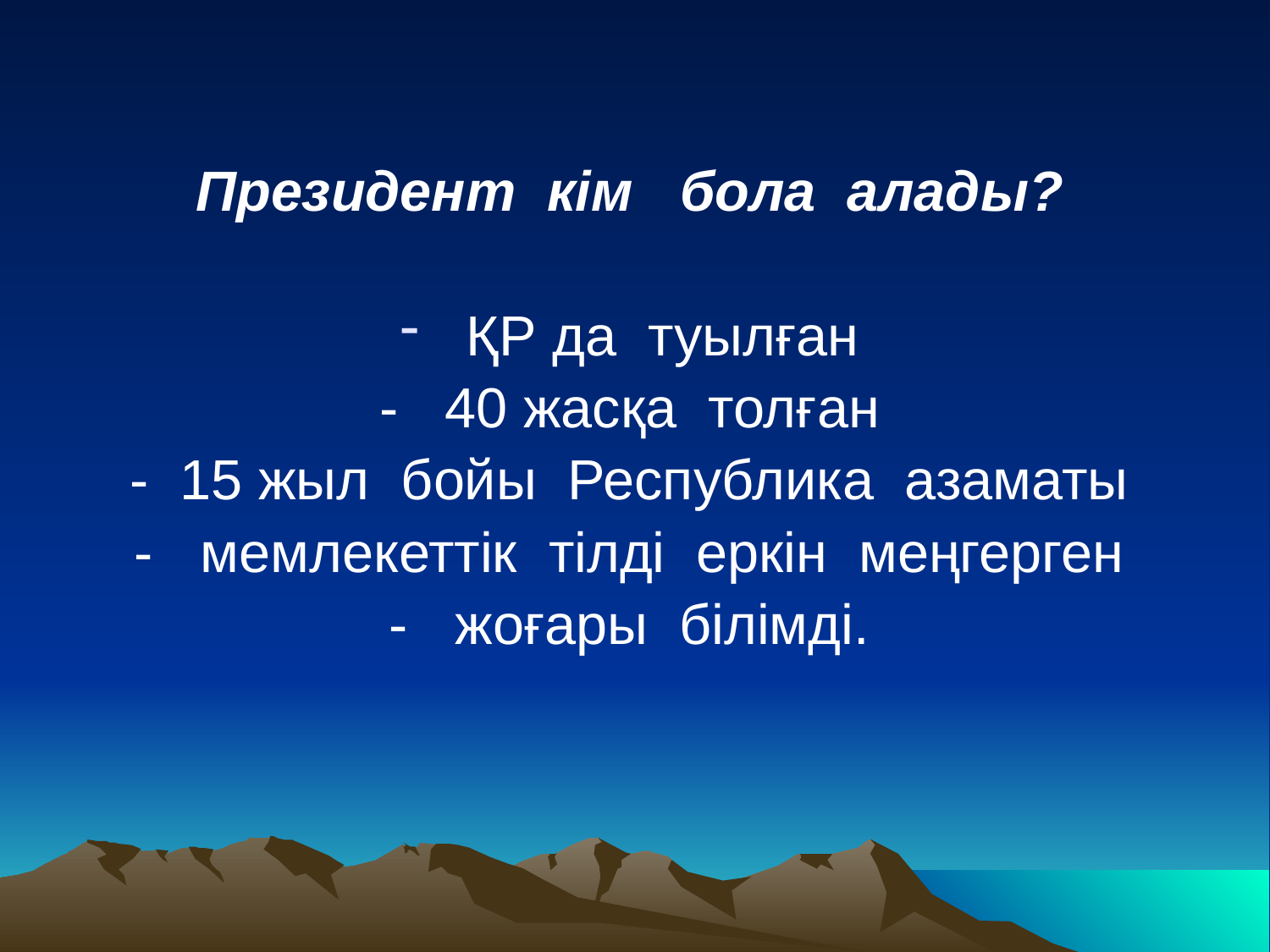

Президент  кім   бола  алады?

   ҚР да  туылған
-   40 жасқа  толған
-  15 жыл  бойы  Республика  азаматы
-   мемлекеттік  тілді  еркін  меңгерген
-   жоғары  білімді.